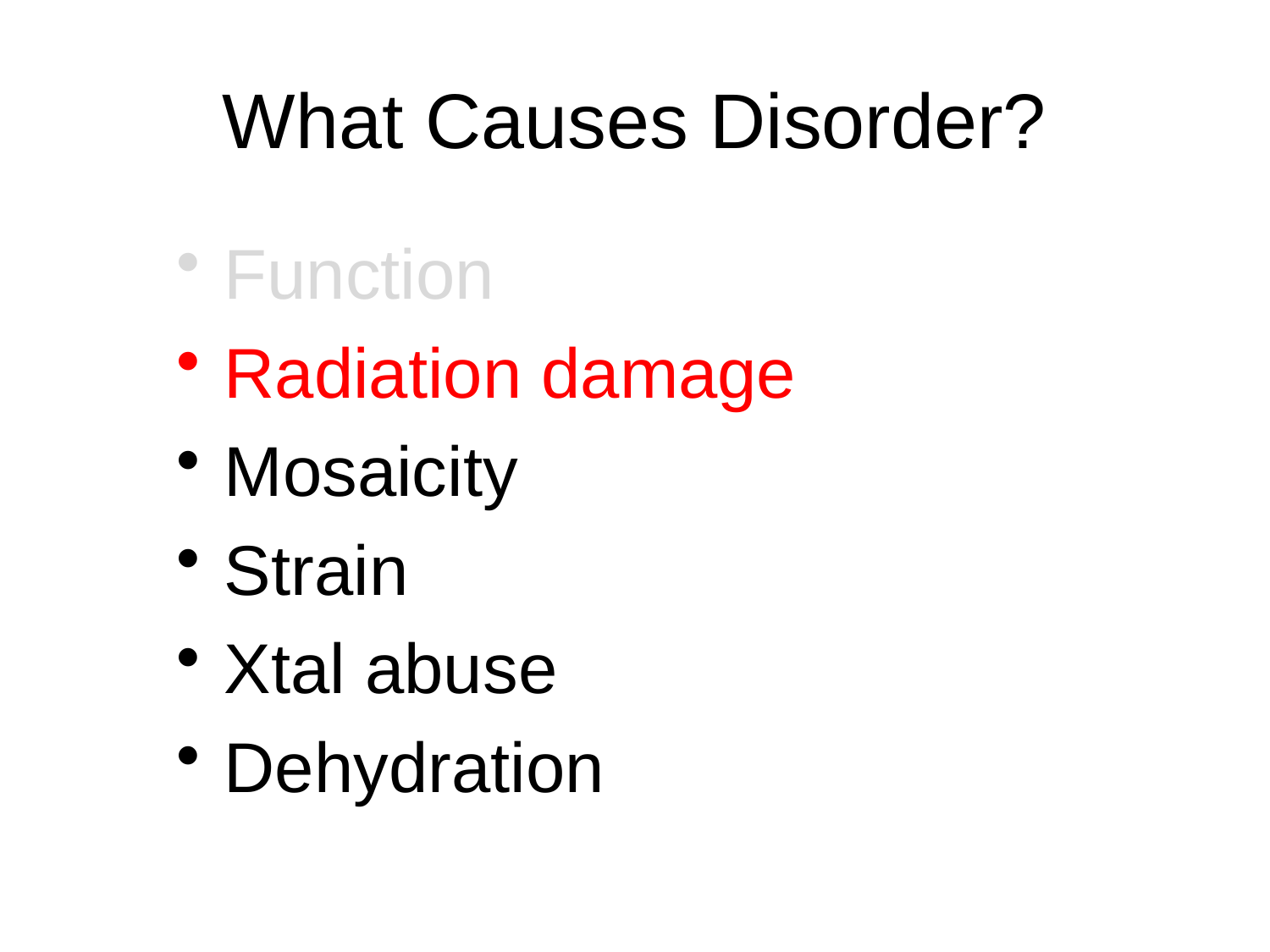

# What Causes Disorder?
Function
Radiation damage
Mosaicity
Strain
Xtal abuse
Dehydration